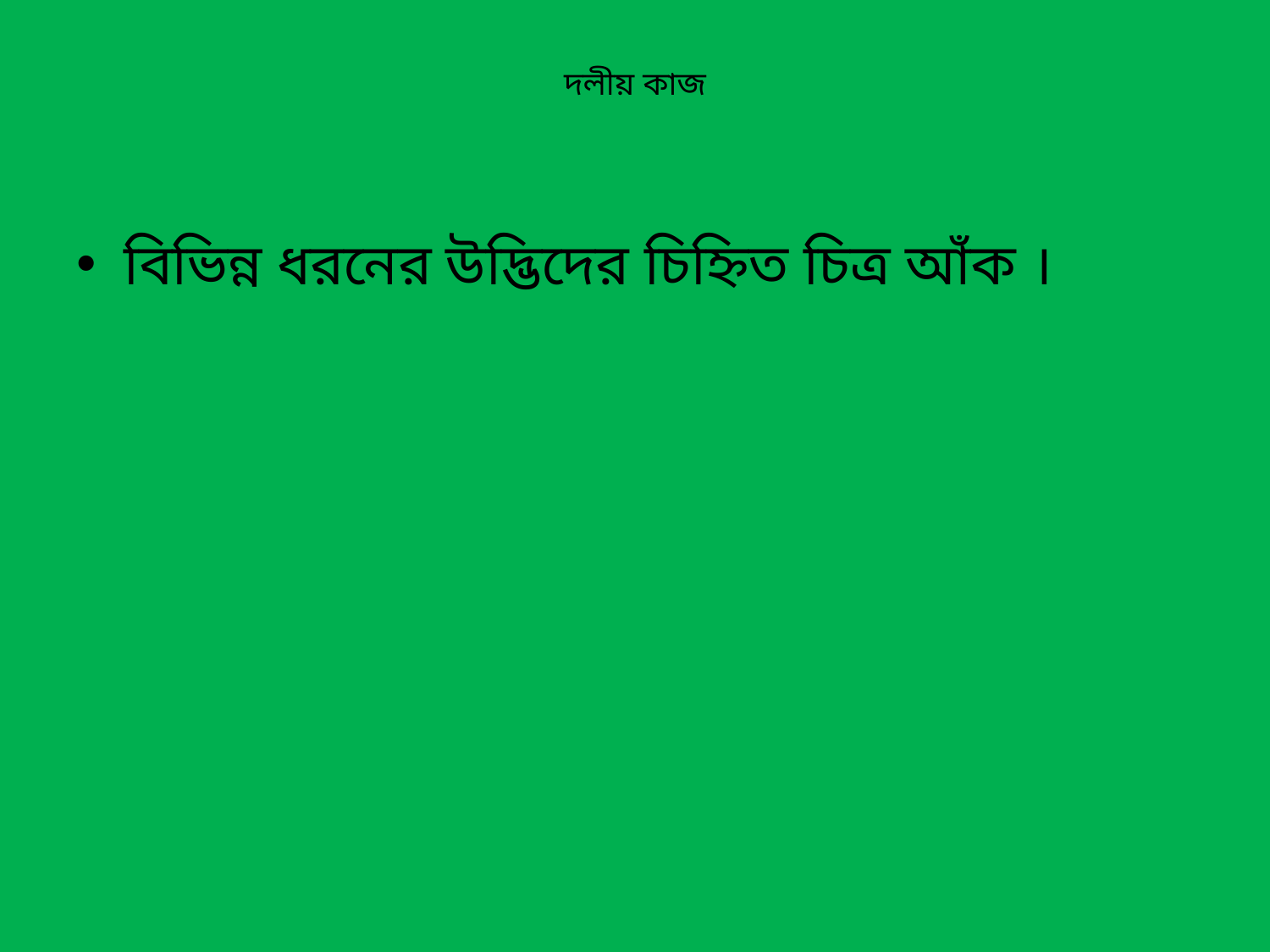

# দলীয় কাজ
বিভিন্ন ধরনের উদ্ভিদের চিহ্নিত চিত্র আঁক ।